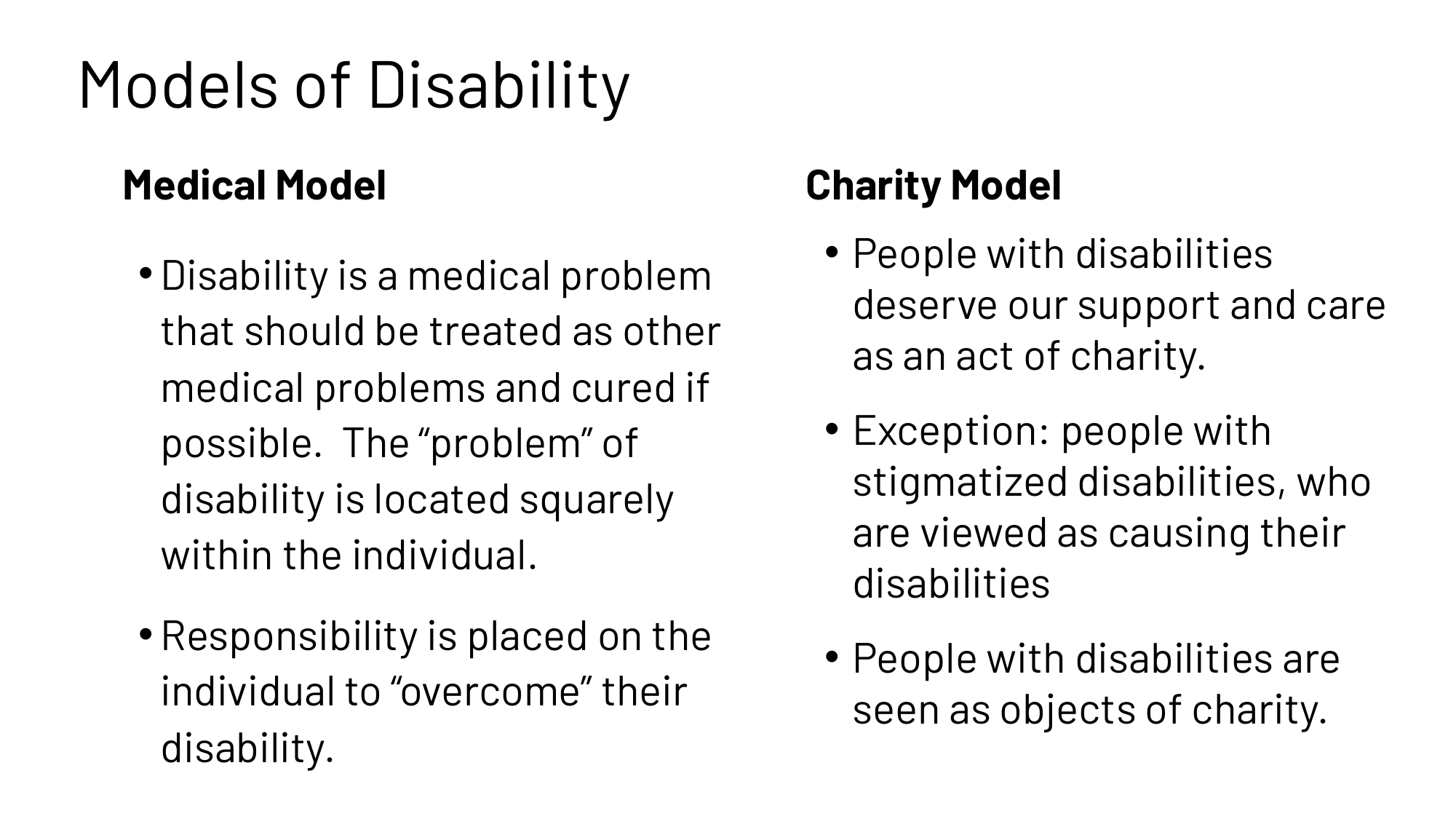

# Models of Disability
Medical Model
Charity Model
People with disabilities  deserve our support and care as an act of charity.
Exception: people with stigmatized disabilities, who are viewed as causing their disabilities
People with disabilities are seen as objects of charity.

Disability is a medical problem that should be treated as other medical problems and cured if possible.  The “problem” of disability is located squarely within the individual.
Responsibility is placed on the individual to “overcome” their disability.